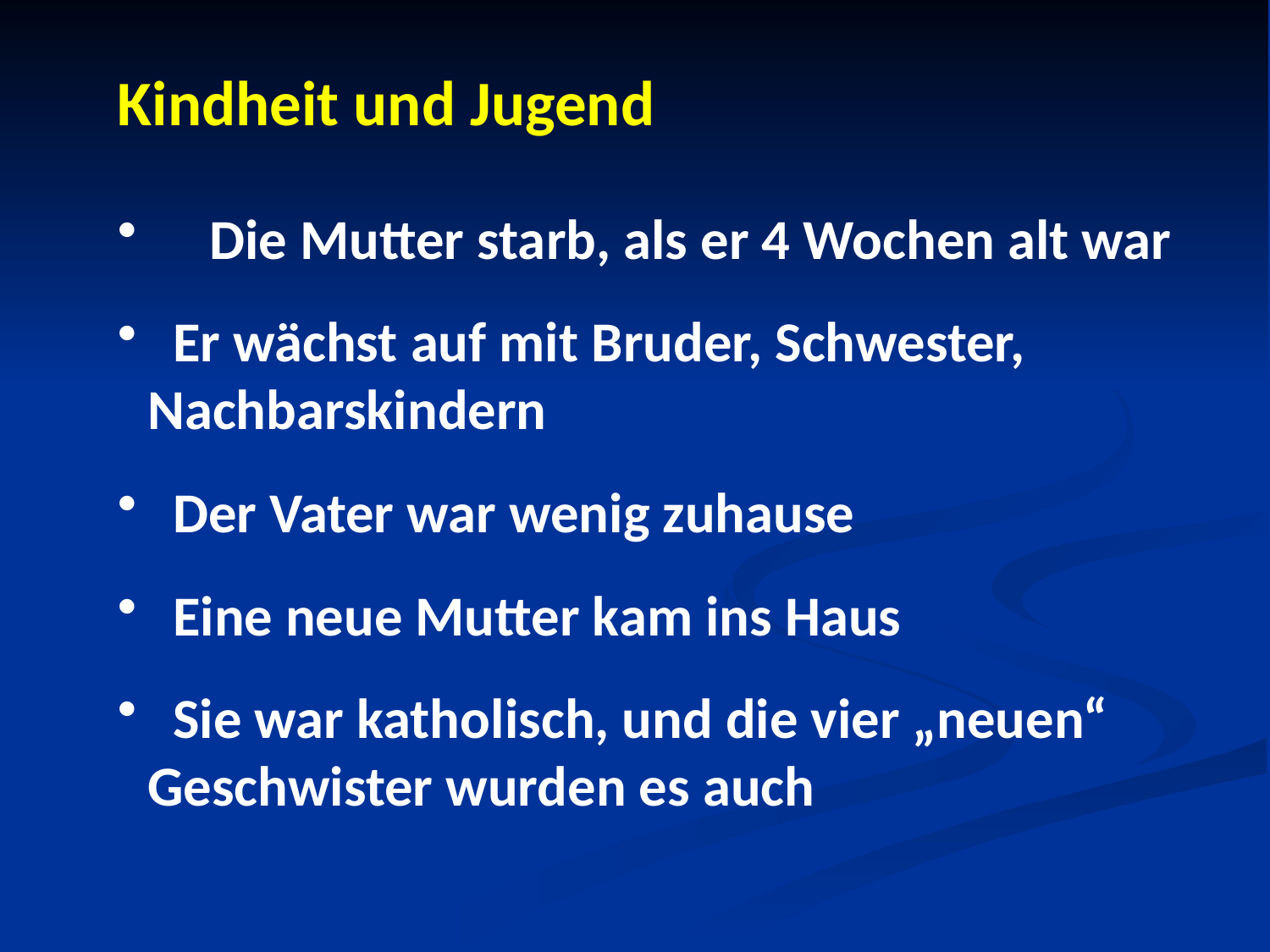

Kindheit und Jugend
 	Die Mutter starb, als er 4 Wochen alt war
  Er wächst auf mit Bruder, Schwester,   	Nachbarskindern
  Der Vater war wenig zuhause
  Eine neue Mutter kam ins Haus
  Sie war katholisch, und die vier „neuen“ 	Geschwister wurden es auch